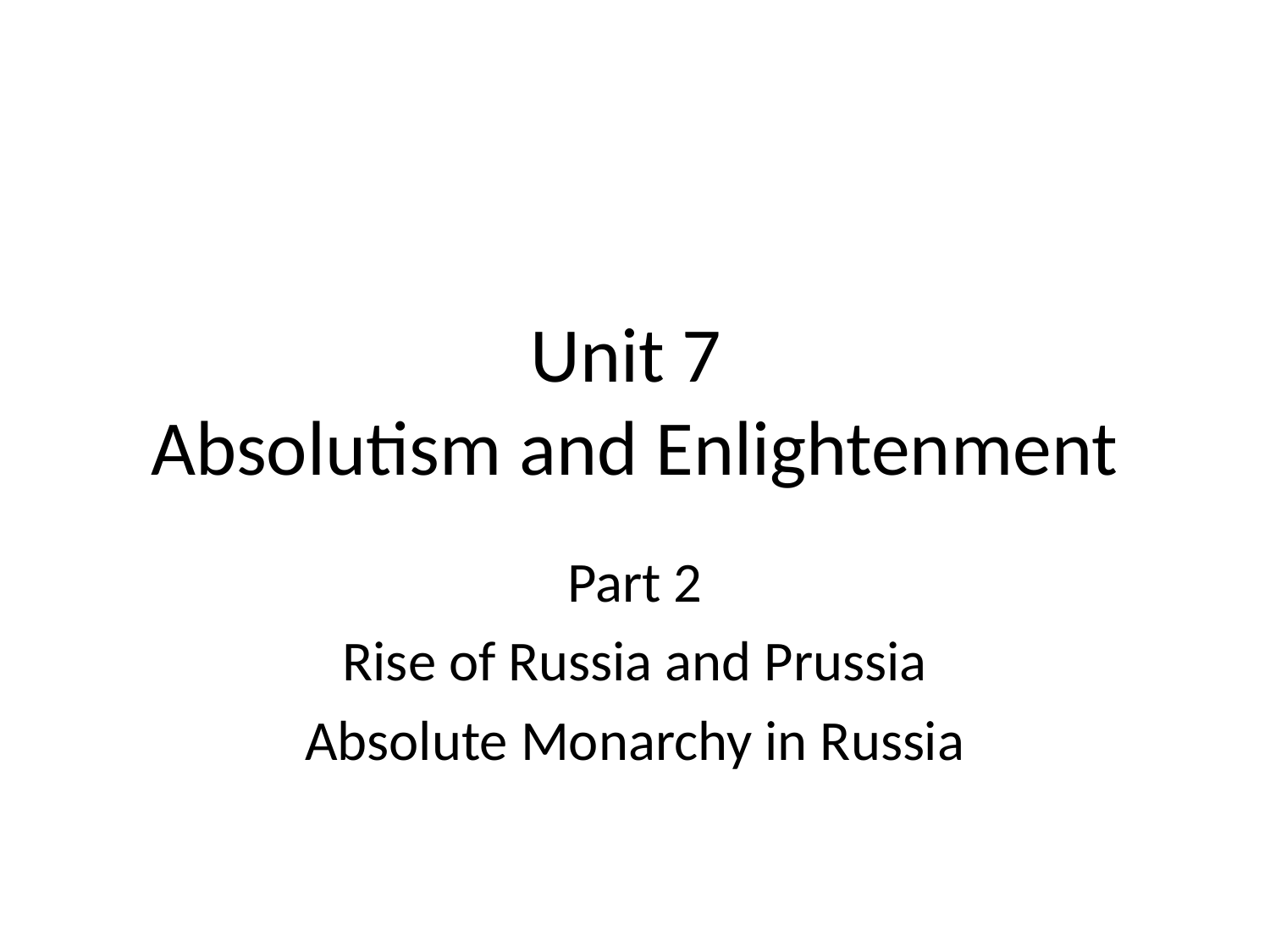

# Unit 7 Absolutism and Enlightenment
Part 2
Rise of Russia and Prussia
Absolute Monarchy in Russia